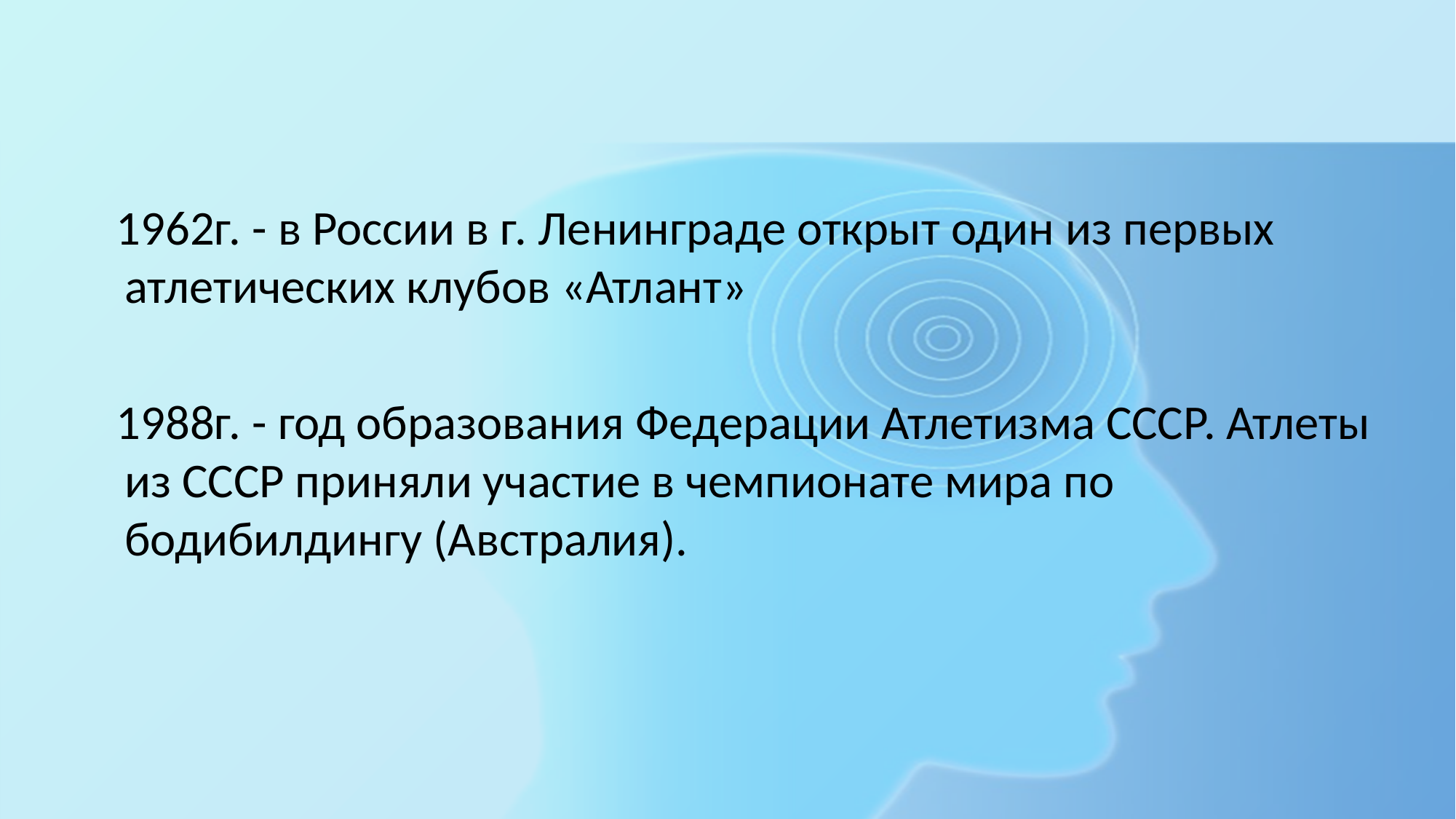

1962г. - в России в г. Ленинграде открыт один из первых атлетических клубов «Атлант»

   1988г. - год образования Федерации Атлетизма СССР. Атлеты из СССР приняли участие в чемпионате мира по бодибилдингу (Австралия).